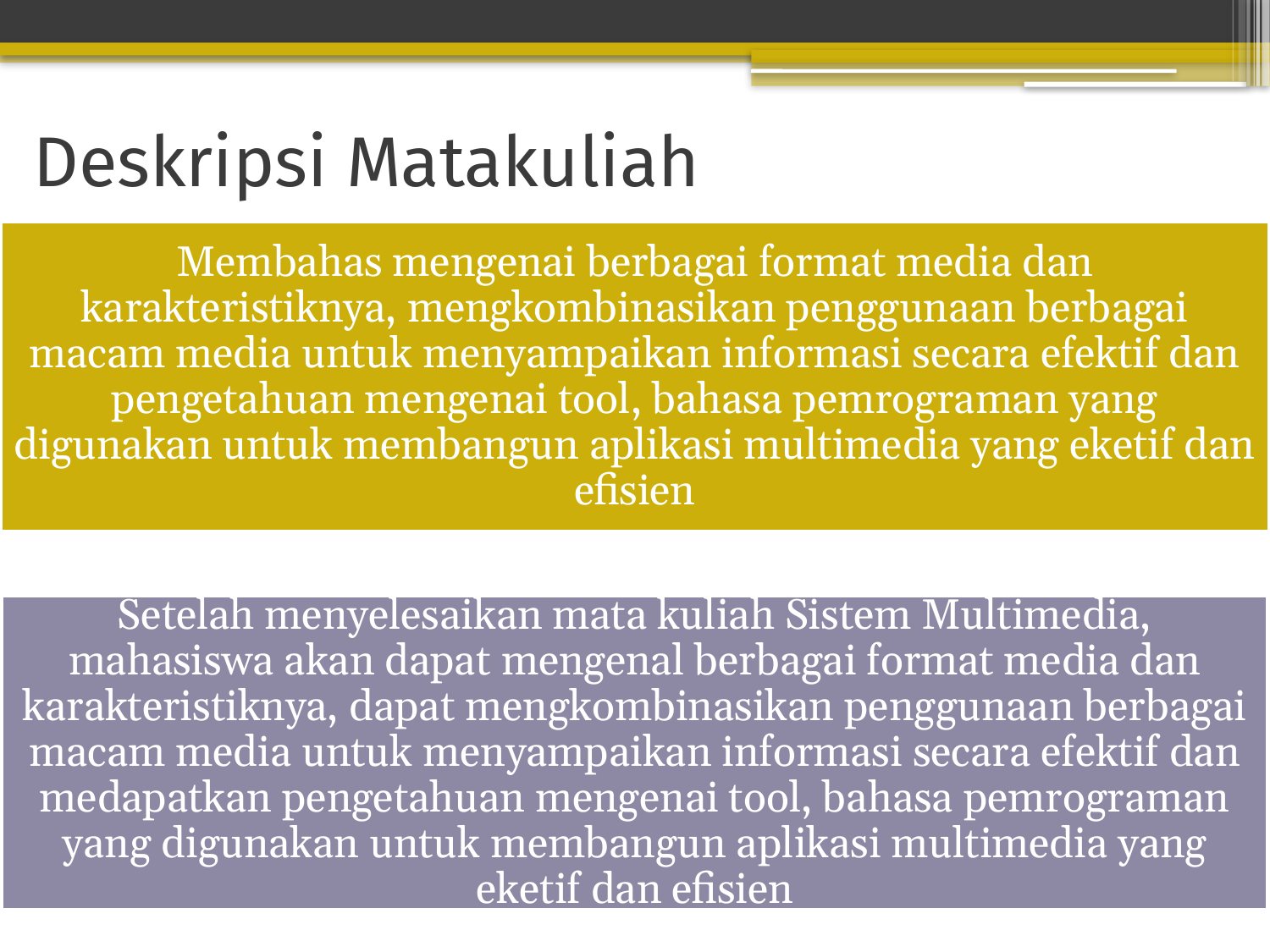

# Deskripsi Matakuliah
Membahas mengenai berbagai format media dan karakteristiknya, mengkombinasikan penggunaan berbagai macam media untuk menyampaikan informasi secara efektif dan pengetahuan mengenai tool, bahasa pemrograman yang digunakan untuk membangun aplikasi multimedia yang eketif dan efisien
Setelah menyelesaikan mata kuliah Sistem Multimedia, mahasiswa akan dapat mengenal berbagai format media dan karakteristiknya, dapat mengkombinasikan penggunaan berbagai macam media untuk menyampaikan informasi secara efektif dan medapatkan pengetahuan mengenai tool, bahasa pemrograman yang digunakan untuk membangun aplikasi multimedia yang eketif dan efisien